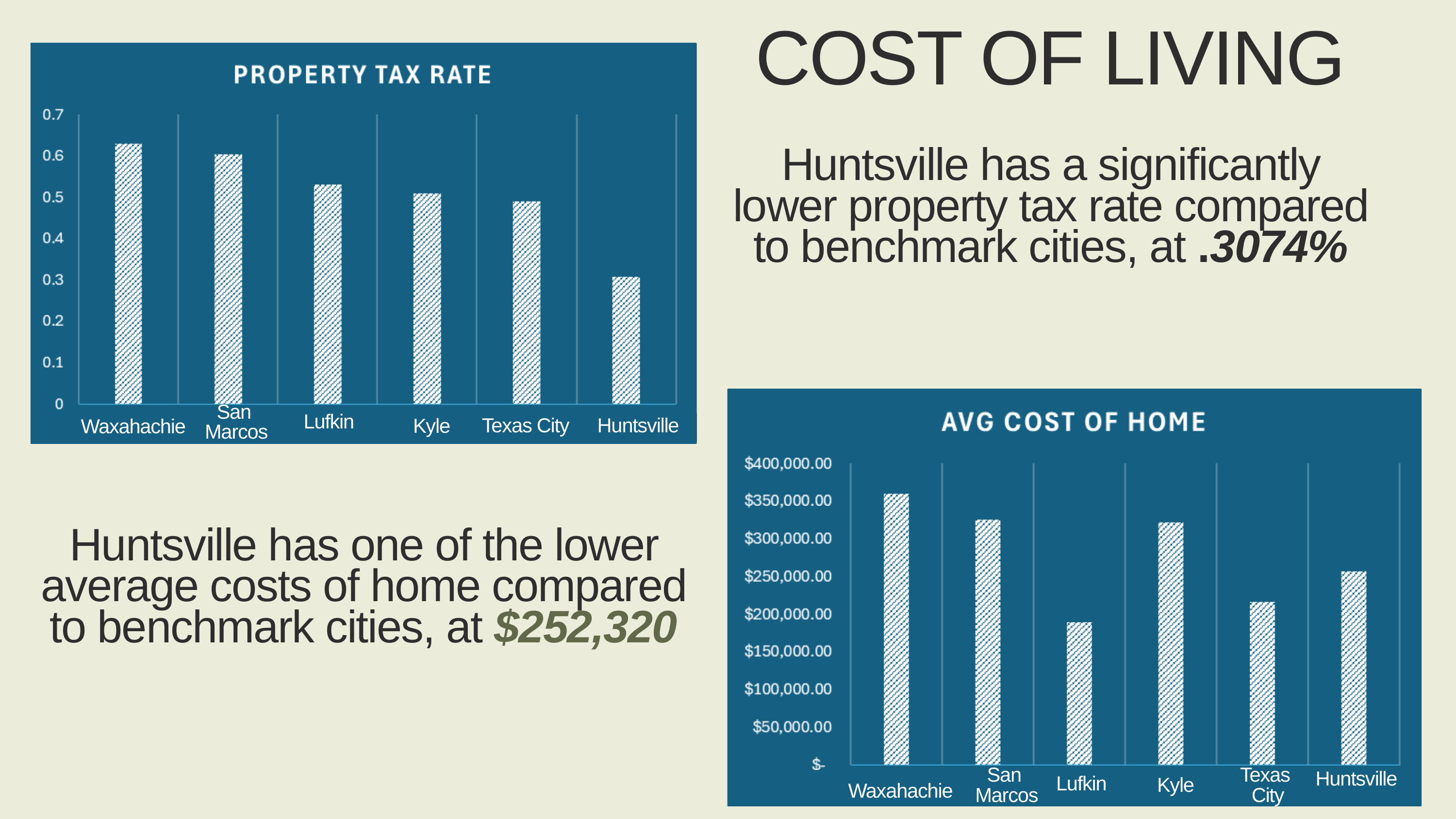

COST OF LIVING

Huntsville has a significantly lower property tax rate compared to benchmark cities, at .3074%

San
Marcos
Waxahachie

Lufkin
Texas City
Huntsville
Kyle
Huntsville has one of the lower average costs of home compared to benchmark cities, at $252,320
Texas
 City
San
Marcos
Huntsville

Waxahachie
Waxahachie
Lufkin
Kyle